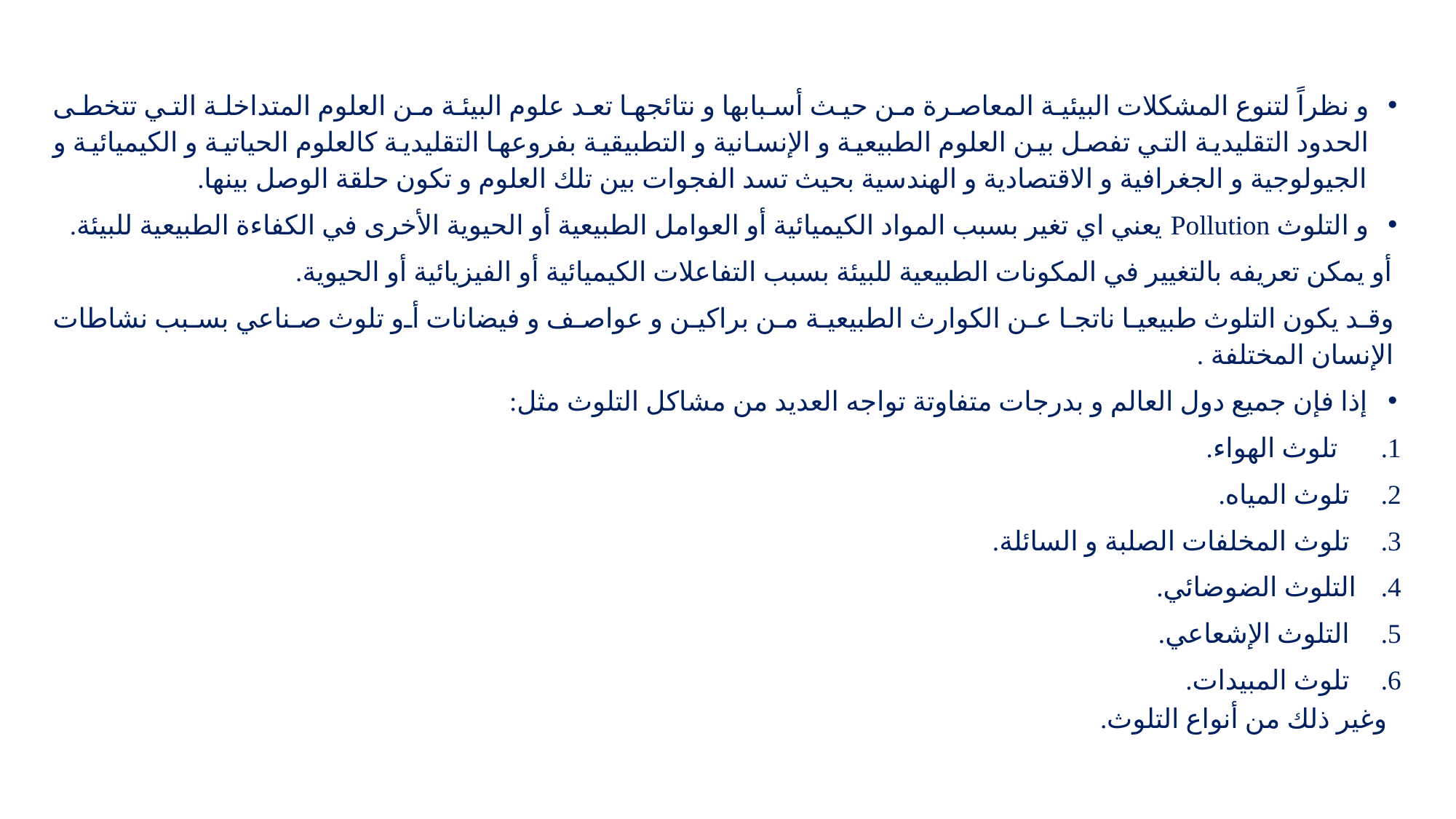

و نظراً لتنوع المشكلات البيئية المعاصرة من حيث أسبابها و نتائجها تعد علوم البيئة من العلوم المتداخلة التي تتخطى الحدود التقليدية التي تفصل بين العلوم الطبيعية و الإنسانية و التطبيقية بفروعها التقليدية كالعلوم الحياتية و الكيميائية و الجيولوجية و الجغرافية و الاقتصادية و الهندسية بحيث تسد الفجوات بين تلك العلوم و تكون حلقة الوصل بينها.
و التلوث Pollution يعني اي تغير بسبب المواد الكيميائية أو العوامل الطبيعية أو الحيوية الأخرى في الكفاءة الطبيعية للبيئة.
أو يمكن تعريفه بالتغيير في المكونات الطبيعية للبيئة بسبب التفاعلات الكيميائية أو الفيزيائية أو الحيوية.
وقد يكون التلوث طبيعيا ناتجا عن الكوارث الطبيعية من براكين و عواصف و فيضانات أو تلوث صناعي بسبب نشاطات الإنسان المختلفة .
إذا فإن جميع دول العالم و بدرجات متفاوتة تواجه العديد من مشاكل التلوث مثل:
تلوث الهواء.
 تلوث المياه.
 تلوث المخلفات الصلبة و السائلة.
التلوث الضوضائي.
 التلوث الإشعاعي.
 تلوث المبيدات.
 وغير ذلك من أنواع التلوث.